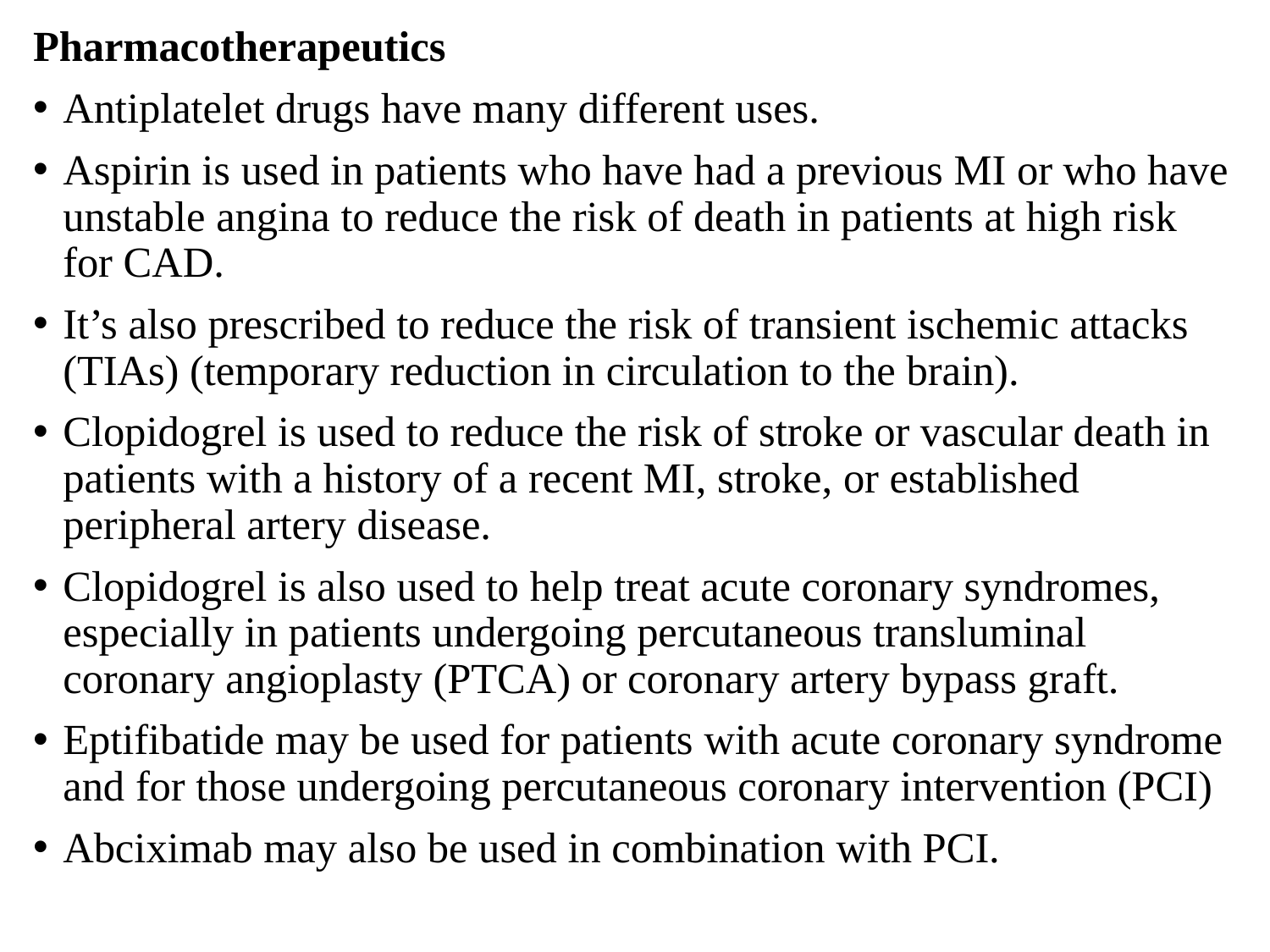

Pharmacotherapeutics
Antiplatelet drugs have many different uses.
Aspirin is used in patients who have had a previous MI or who have unstable angina to reduce the risk of death in patients at high risk for CAD.
It’s also prescribed to reduce the risk of transient ischemic attacks (TIAs) (temporary reduction in circulation to the brain).
Clopidogrel is used to reduce the risk of stroke or vascular death in patients with a history of a recent MI, stroke, or established peripheral artery disease.
Clopidogrel is also used to help treat acute coronary syndromes, especially in patients undergoing percutaneous transluminal coronary angioplasty (PTCA) or coronary artery bypass graft.
Eptifibatide may be used for patients with acute coronary syndrome and for those undergoing percutaneous coronary intervention (PCI)
Abciximab may also be used in combination with PCI.
#